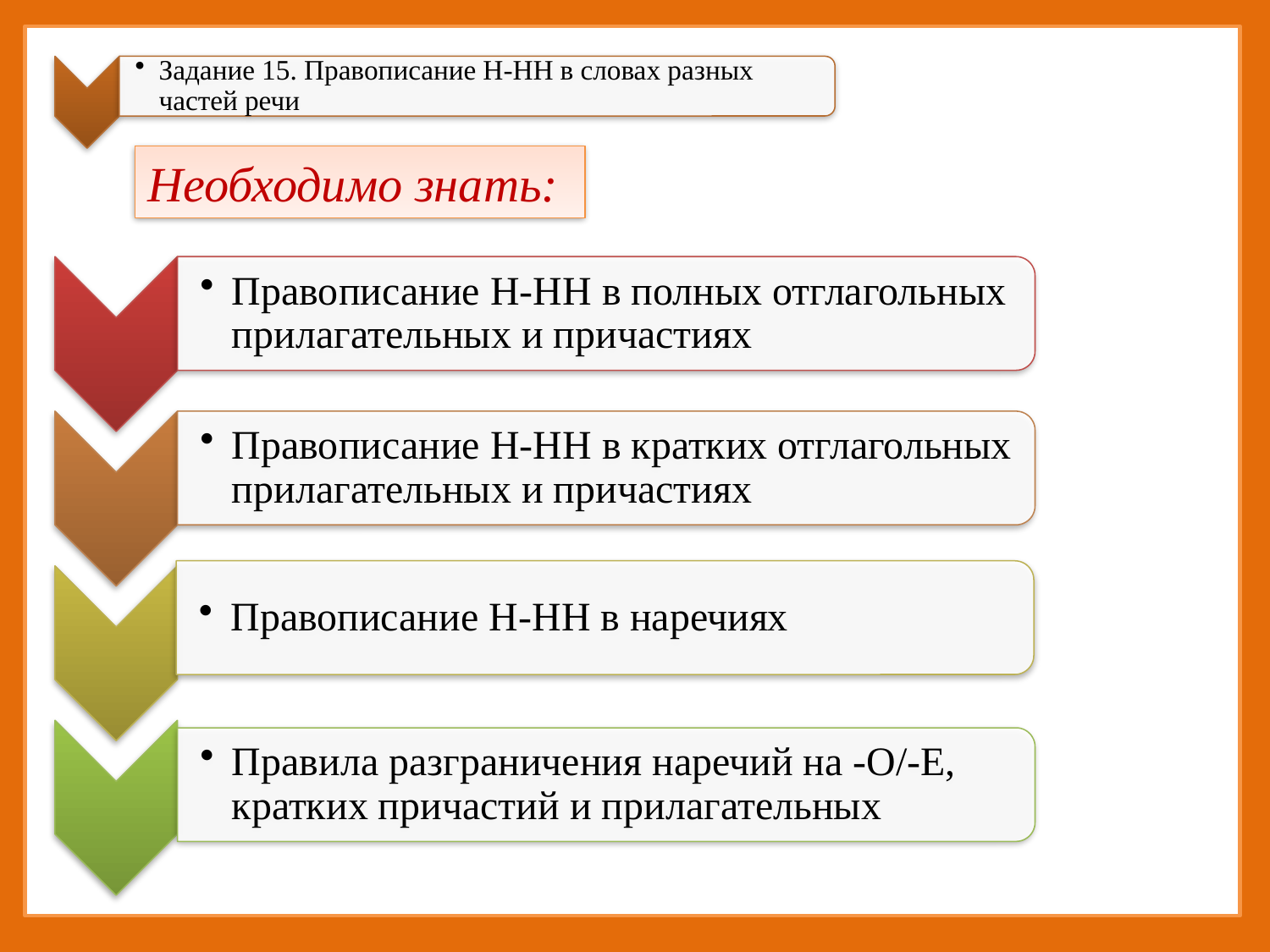

Задание 15. Правописание Н-НН в словах разных частей речи
Необходимо знать:

Правописание Н-НН в полных отглагольных прилагательных и причастиях

Правописание Н-НН в кратких отглагольных прилагательных и причастиях

Правописание Н-НН в наречиях

Правила разграничения наречий на -О/-Е, кратких причастий и прилагательных